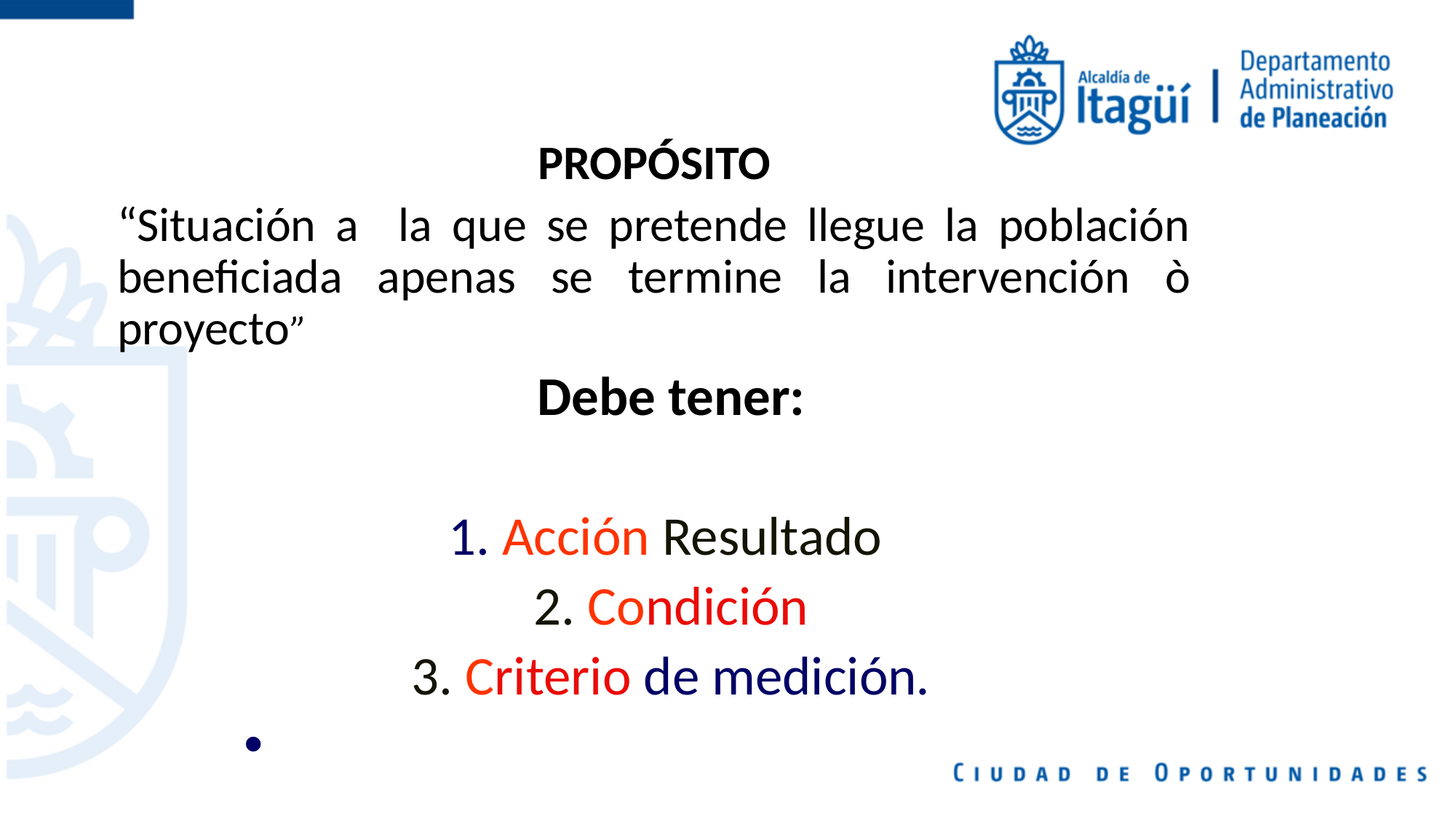

PROPÓSITO
“Situación a  la que se pretende llegue la población beneficiada apenas se termine la intervención ò proyecto”
Debe tener:

1. Acción Resultado
2. Condición
3. Criterio de medición.